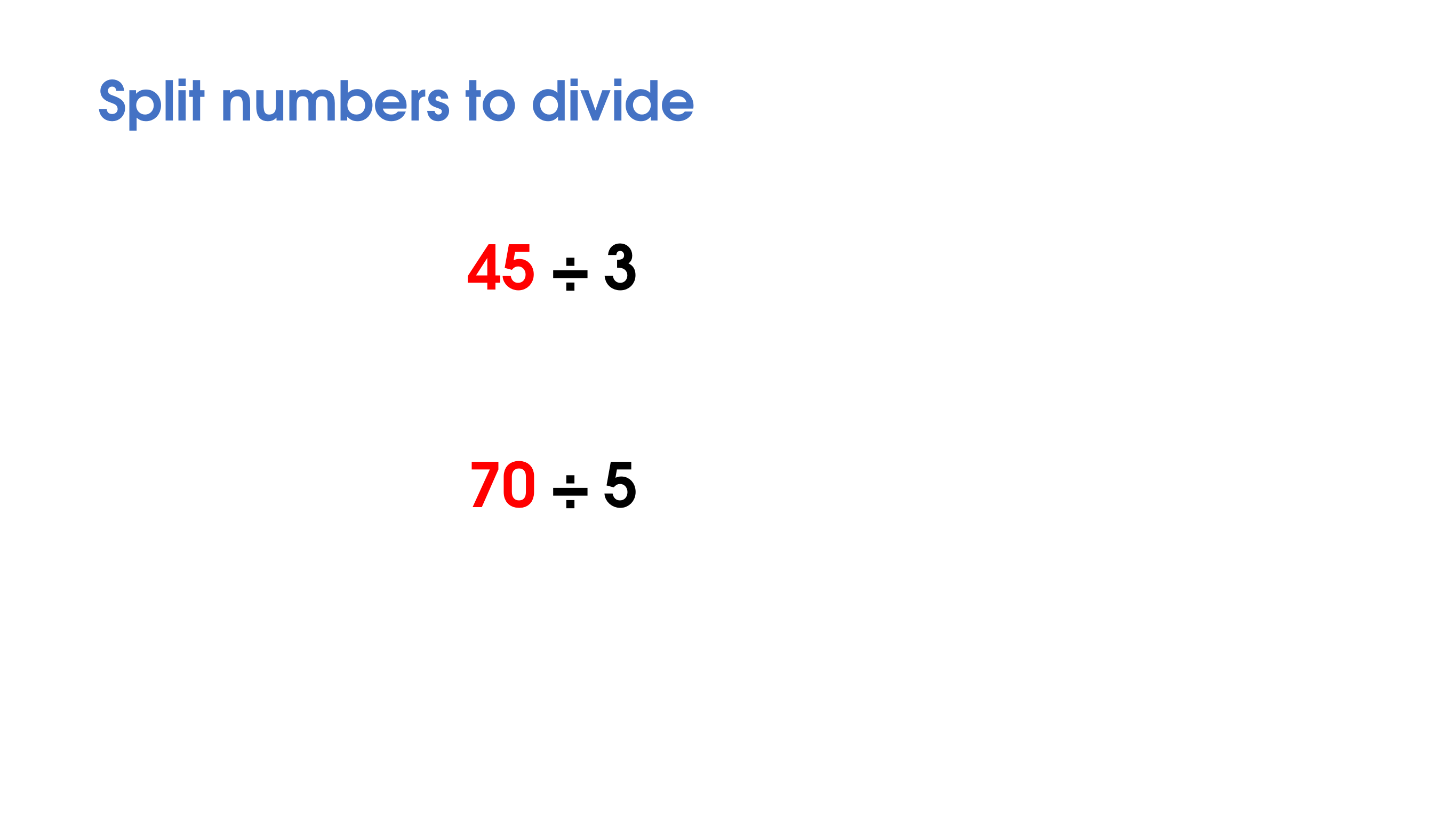

Split numbers to divide
 45 ÷ 3
 70 ÷ 5